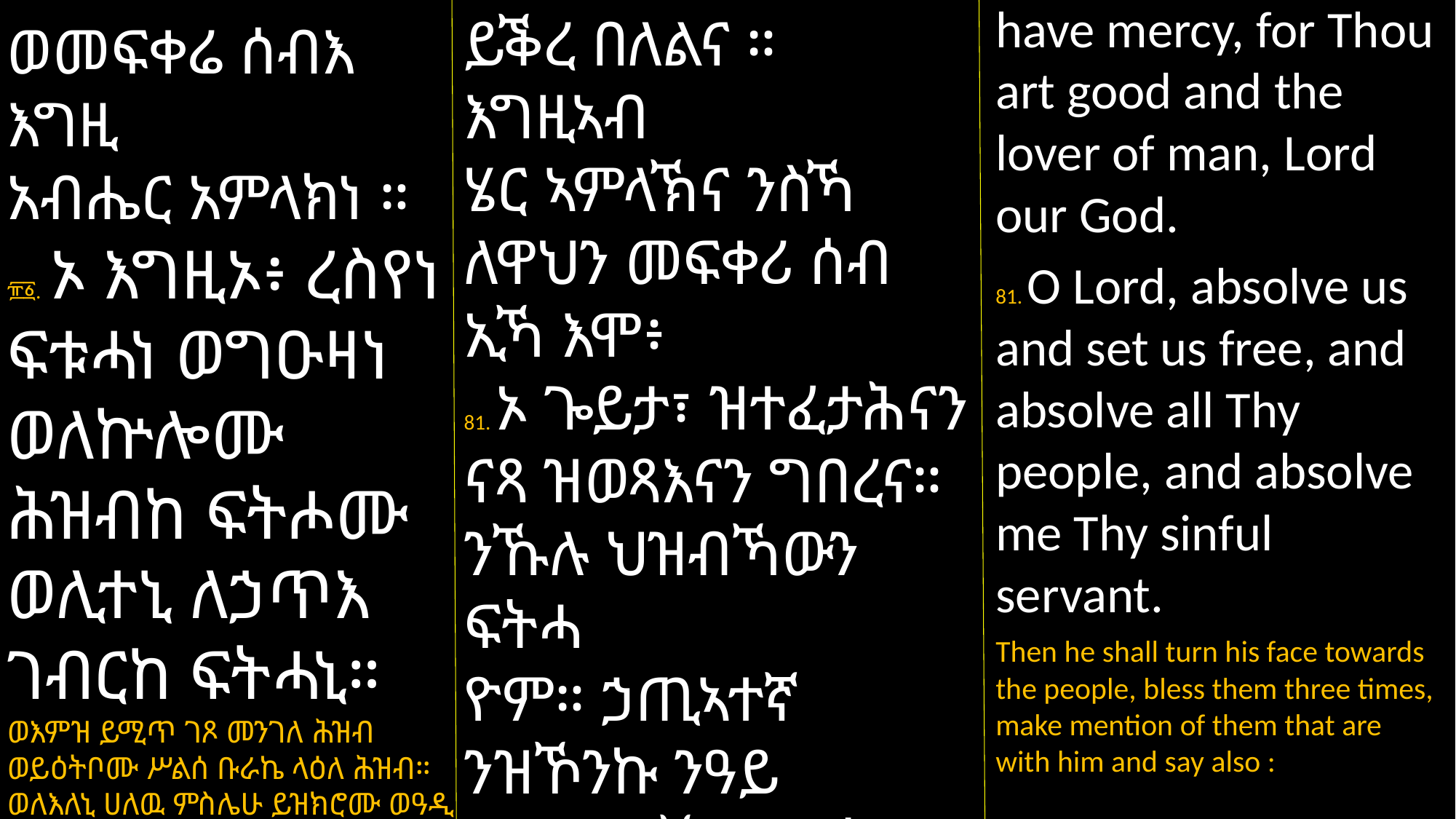

ይቕረ በለልና ።   እግዚኣብ
ሄር ኣምላኽና ንስኻ ለዋህን መፍቀሪ ሰብ ኢኻ እሞ፥
81. ኦ ጐይታ፣ ዝተፈታሕናን ናጻ ዝወጻእናን ግበረና። ንኹሉ ህዝብኻውን ፍትሓ
ዮም። ኃጢኣተኛ ንዝኾንኩ ንዓይ ንኣገልጋሊኻውን ፍትሓኒ።
ብድሕርዚ ገጹ ናብ ህዝቢ መሊሱ  ሠለስተ ግዜ ይባርኮም። ነቶም ምስኡ ዘለዉውን በብስሞም ይዘክሮም። ከምዚ ኸኣ ይበል፥ -
have mercy, for Thou art good and the lover of man, Lord our God.
81. O Lord, absolve us and set us free, and absolve all Thy people, and absolve me Thy sinful servant.
Then he shall turn his face towards the people, bless them three times, make mention of them that are with him and say also :
ወመፍቀሬ ሰብእ እግዚ
አብሔር አምላክነ ።
፹፩.  ኦ እግዚኦ፥ ረስየነ ፍቱሓነ ወግዑዛነ ወለኵሎሙ ሕዝብከ ፍትሖሙ ወሊተኒ ለኃጥእ ገብርከ ፍትሓኒ።
ወእምዝ ይሚጥ ገጾ መንገለ ሕዝብ ወይዕትቦሙ ሥልሰ ቡራኬ ላዕለ ሕዝብ። ወለእለኒ ሀለዉ ምስሌሁ ይዝክሮሙ ወዓዲ ይበል።